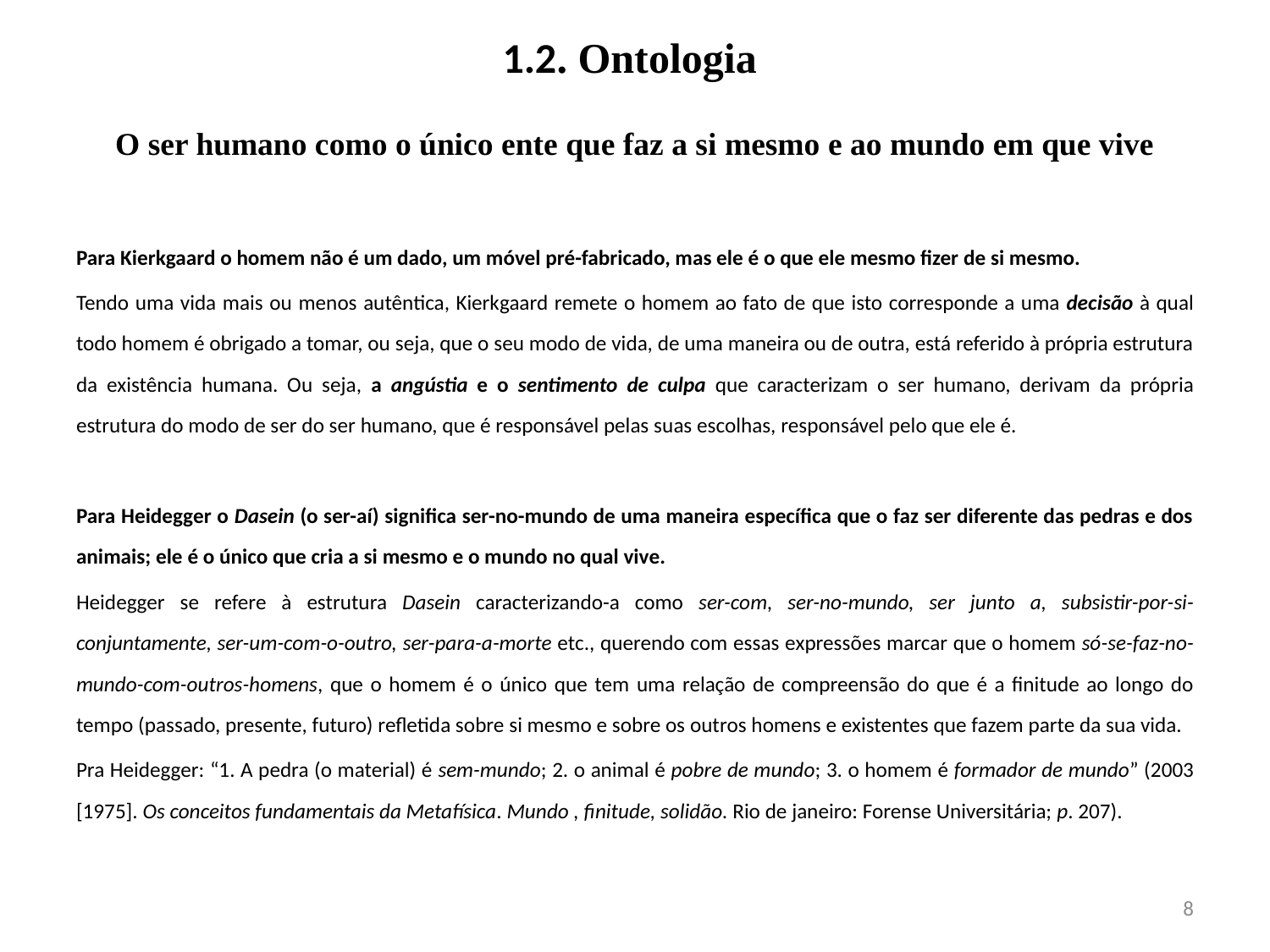

# 1.2. Ontologia O ser humano como o único ente que faz a si mesmo e ao mundo em que vive
Para Kierkgaard o homem não é um dado, um móvel pré-fabricado, mas ele é o que ele mesmo fizer de si mesmo.
Tendo uma vida mais ou menos autêntica, Kierkgaard remete o homem ao fato de que isto corresponde a uma decisão à qual todo homem é obrigado a tomar, ou seja, que o seu modo de vida, de uma maneira ou de outra, está referido à própria estrutura da existência humana. Ou seja, a angústia e o sentimento de culpa que caracterizam o ser humano, derivam da própria estrutura do modo de ser do ser humano, que é responsável pelas suas escolhas, responsável pelo que ele é.

Para Heidegger o Dasein (o ser-aí) significa ser-no-mundo de uma maneira específica que o faz ser diferente das pedras e dos animais; ele é o único que cria a si mesmo e o mundo no qual vive.
Heidegger se refere à estrutura Dasein caracterizando-a como ser-com, ser-no-mundo, ser junto a, subsistir-por-si-conjuntamente, ser-um-com-o-outro, ser-para-a-morte etc., querendo com essas expressões marcar que o homem só-se-faz-no-mundo-com-outros-homens, que o homem é o único que tem uma relação de compreensão do que é a finitude ao longo do tempo (passado, presente, futuro) refletida sobre si mesmo e sobre os outros homens e existentes que fazem parte da sua vida.
Pra Heidegger: “1. A pedra (o material) é sem-mundo; 2. o animal é pobre de mundo; 3. o homem é formador de mundo” (2003 [1975]. Os conceitos fundamentais da Metafísica. Mundo , finitude, solidão. Rio de janeiro: Forense Universitária; p. 207).

8